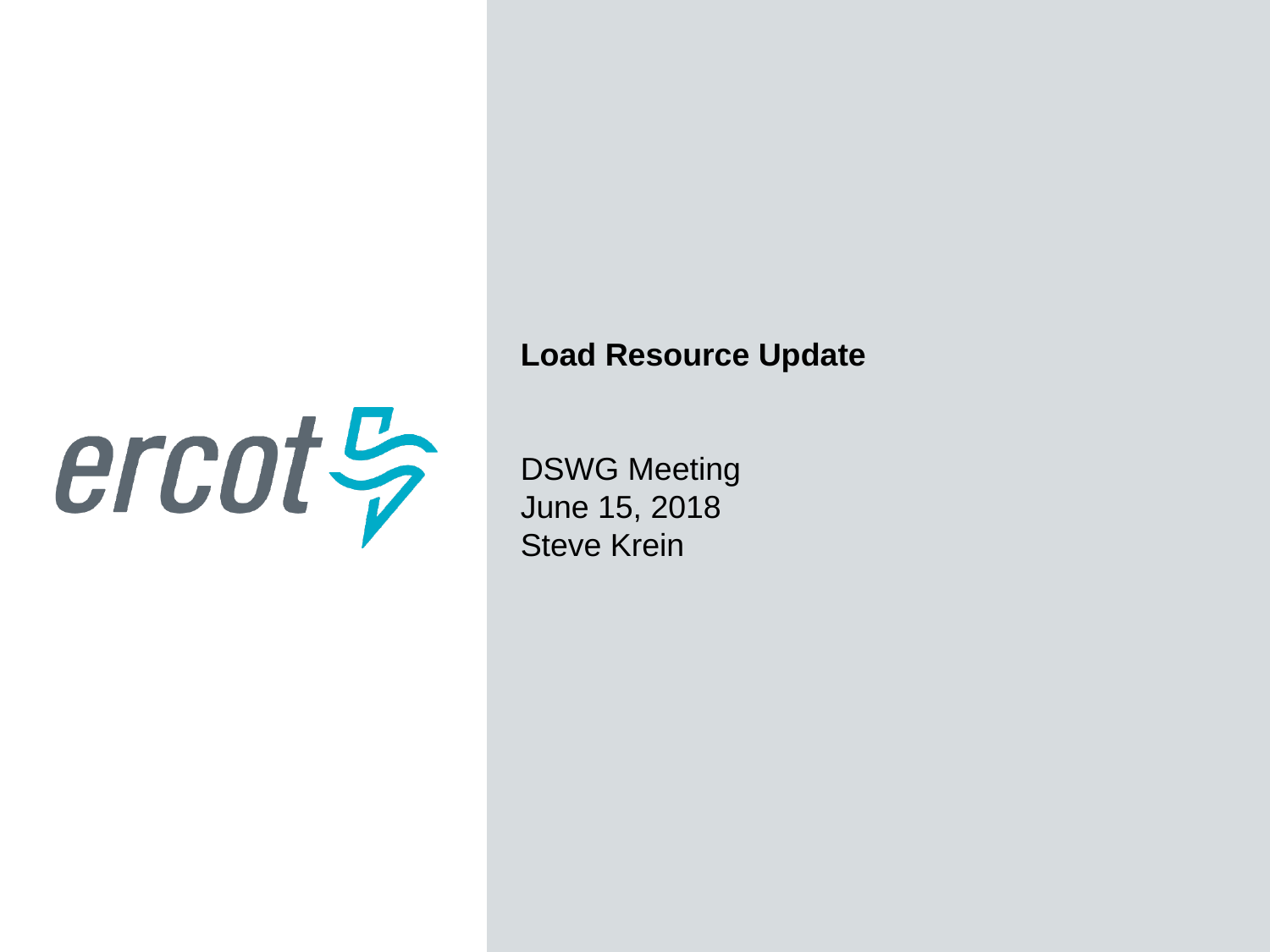

Load Resource Update

DSWG Meeting
June 15, 2018
Steve Krein